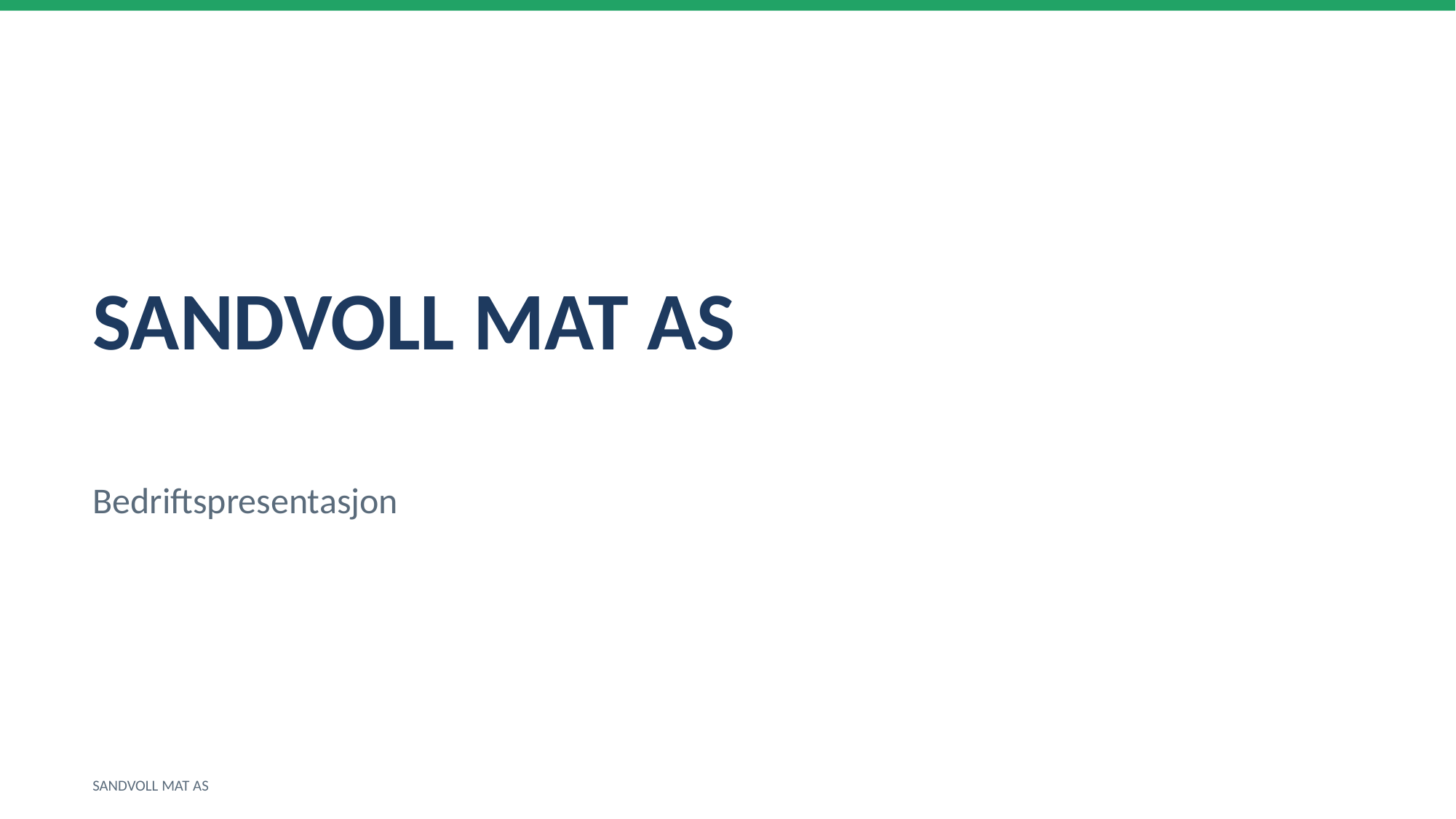

SANDVOLL MAT AS
Bedriftspresentasjon
SANDVOLL MAT AS